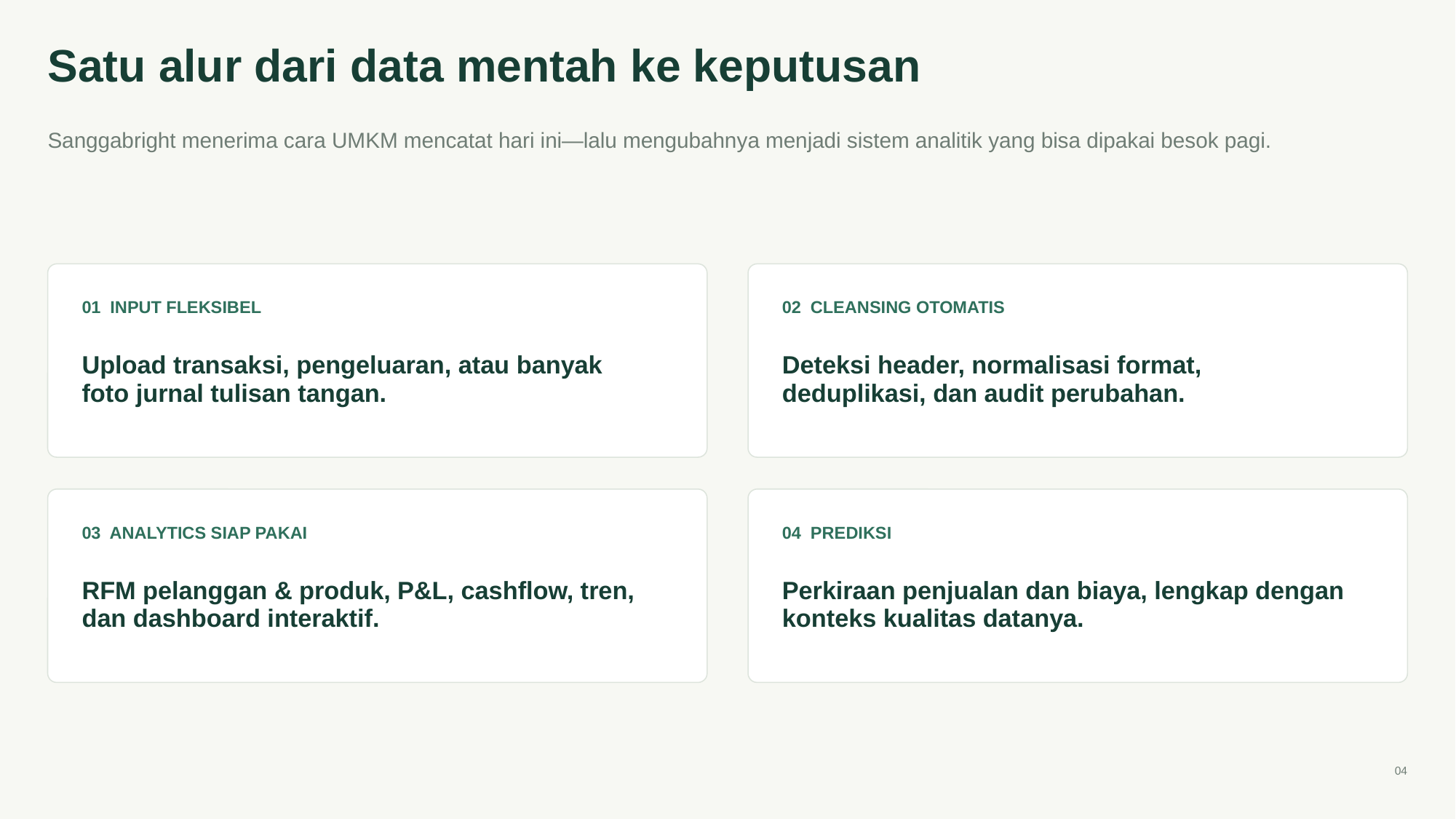

Satu alur dari data mentah ke keputusan
Sanggabright menerima cara UMKM mencatat hari ini—lalu mengubahnya menjadi sistem analitik yang bisa dipakai besok pagi.

01  INPUT FLEKSIBEL
02  CLEANSING OTOMATIS
Upload transaksi, pengeluaran, atau banyak foto jurnal tulisan tangan.
Deteksi header, normalisasi format, deduplikasi, dan audit perubahan.

03  ANALYTICS SIAP PAKAI
04  PREDIKSI
RFM pelanggan & produk, P&L, cashflow, tren, dan dashboard interaktif.
Perkiraan penjualan dan biaya, lengkap dengan konteks kualitas datanya.
04